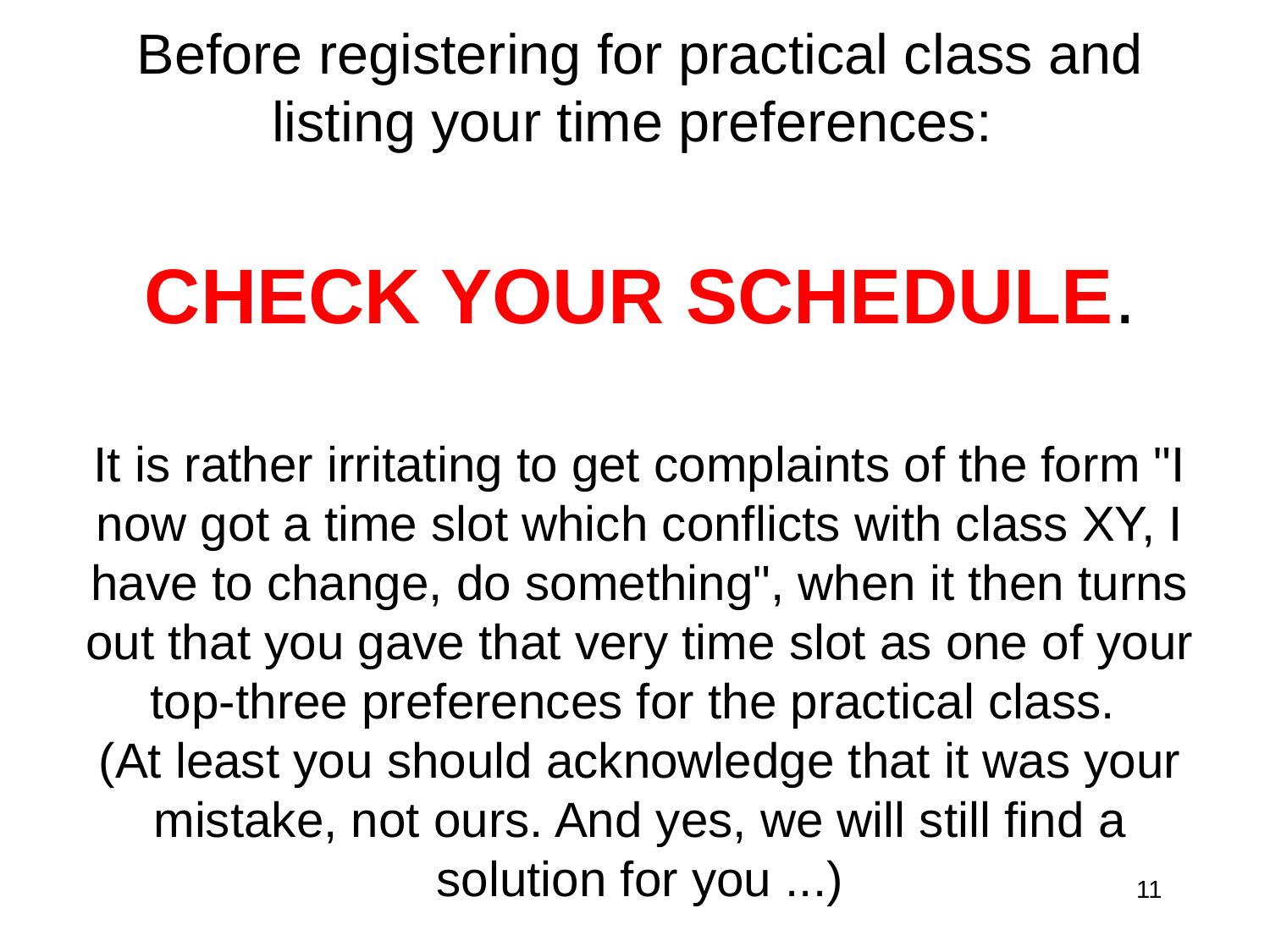

# Before registering for practical class and listing your time preferences: CHECK YOUR SCHEDULE. It is rather irritating to get complaints of the form "I now got a time slot which conflicts with class XY, I have to change, do something", when it then turns out that you gave that very time slot as one of your top-three preferences for the practical class. (At least you should acknowledge that it was your mistake, not ours. And yes, we will still find a solution for you ...)
11